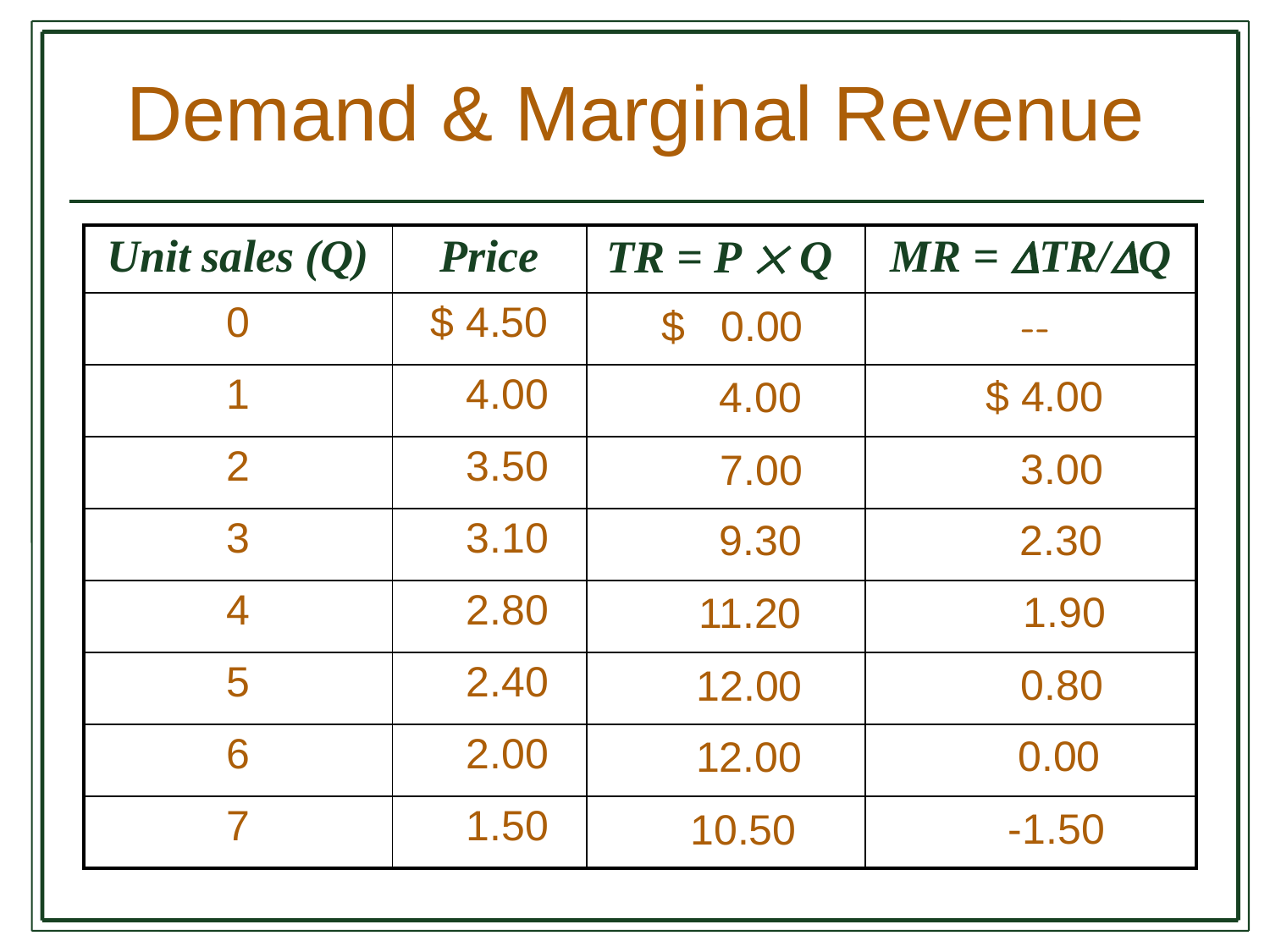

# Demand & Marginal Revenue
| Unit sales (Q) | Price | TR = P × Q | MR = ΔTR/ΔQ |
| --- | --- | --- | --- |
| 0 | $ 4.50 |  |  |
| 1 | 4.00 |  |  |
| 2 | 3.50 |  |  |
| 3 | 3.10 |  |  |
| 4 | 2.80 |  |  |
| 5 | 2.40 |  |  |
| 6 | 2.00 |  |  |
| 7 | 1.50 |  |  |
$   0.00
--
$ 4.00
$4.00
 $3.00
$7.00
 $2.30
$9.30
  1.90
$11.20
$ 0.80
 $12.00
0.00
 $12.00
$  -1.50
$ 10.50